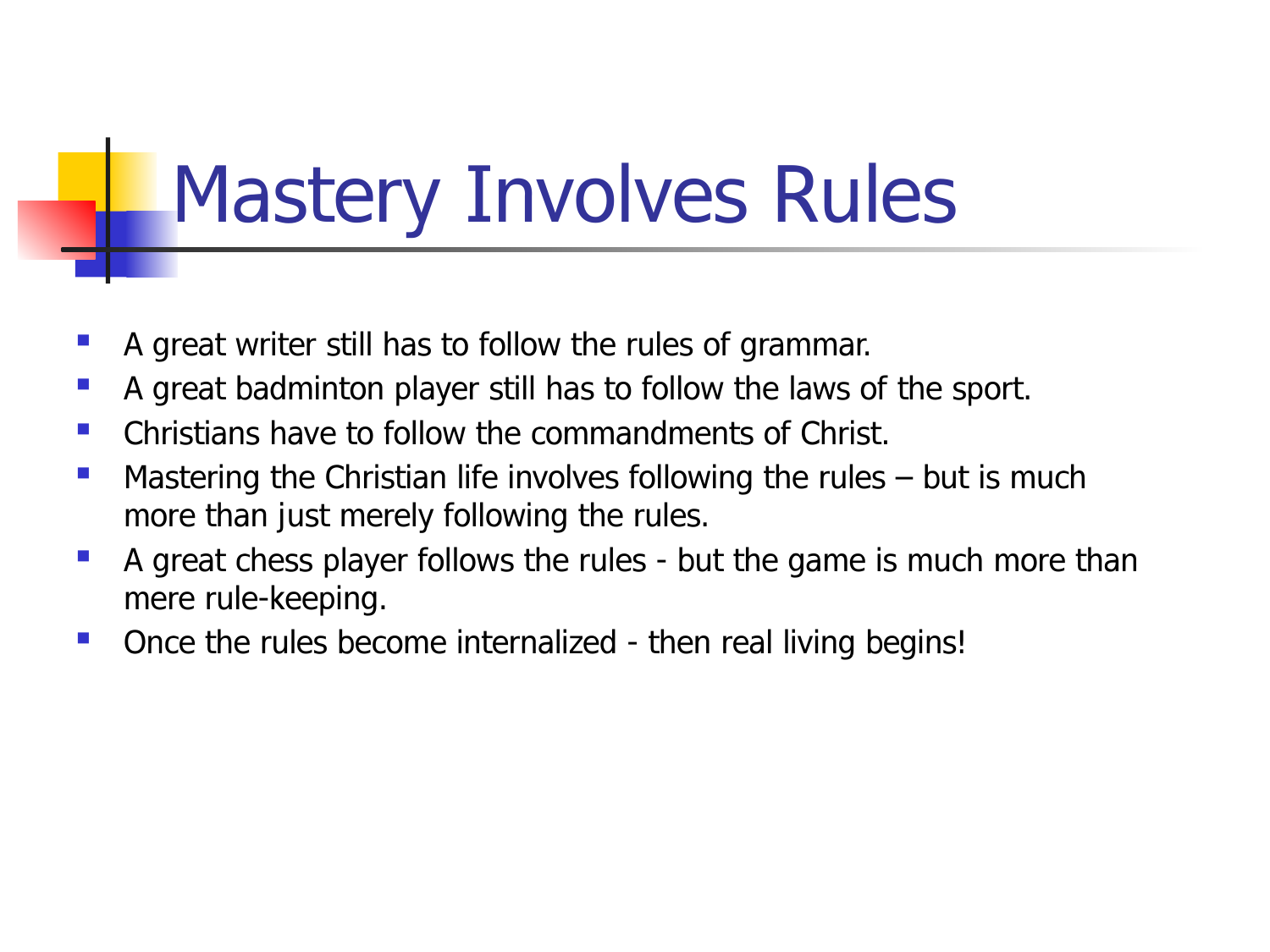

# Mastery Involves Rules
A great writer still has to follow the rules of grammar.
A great badminton player still has to follow the laws of the sport.
Christians have to follow the commandments of Christ.
Mastering the Christian life involves following the rules – but is much more than just merely following the rules.
A great chess player follows the rules - but the game is much more than mere rule-keeping.
Once the rules become internalized - then real living begins!